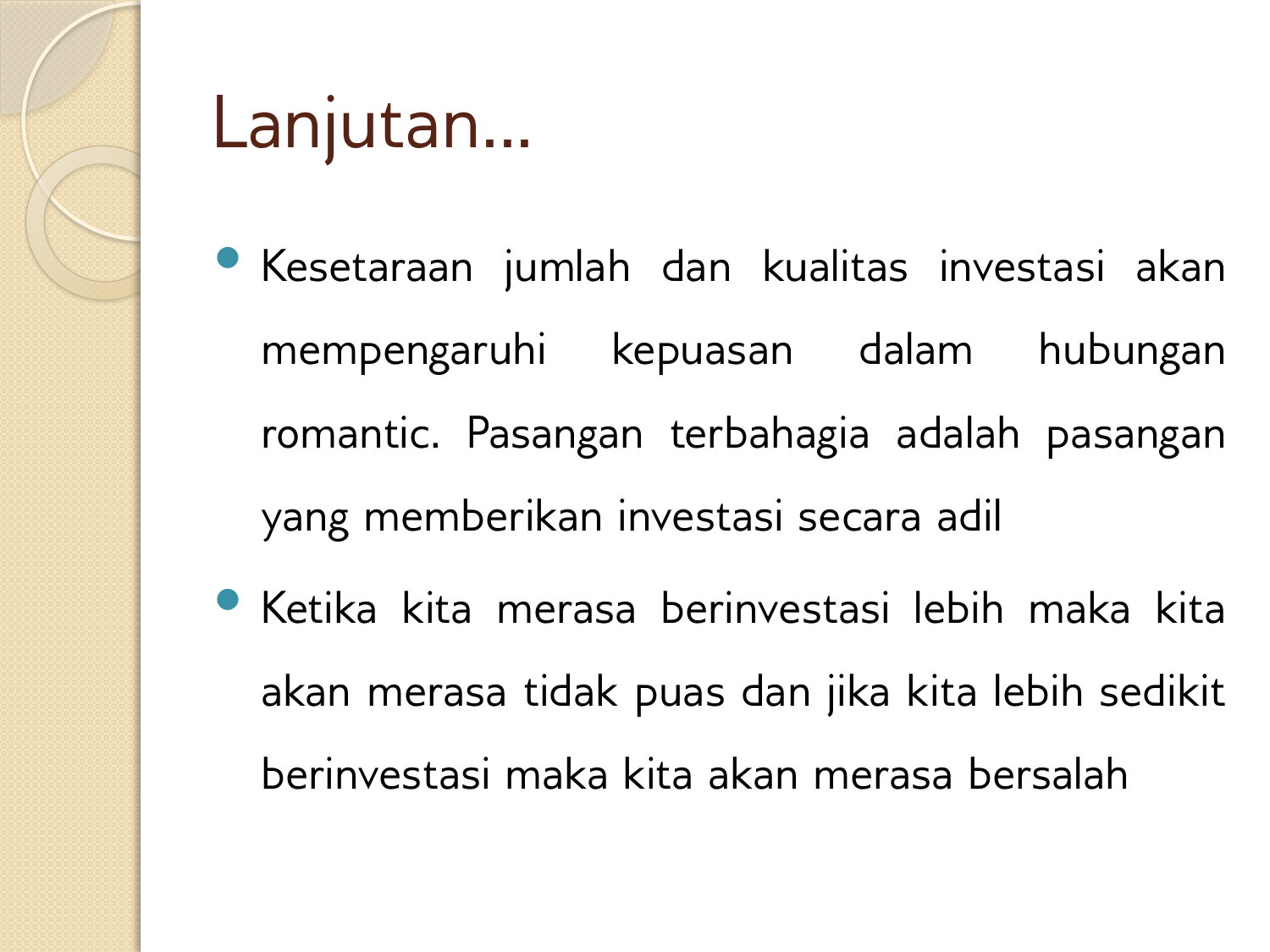

# Lanjutan...
Kesetaraan jumlah dan kualitas investasi akan mempengaruhi kepuasan dalam hubungan romantic. Pasangan terbahagia adalah pasangan yang memberikan investasi secara adil
Ketika kita merasa berinvestasi lebih maka kita akan merasa tidak puas dan jika kita lebih sedikit berinvestasi maka kita akan merasa bersalah